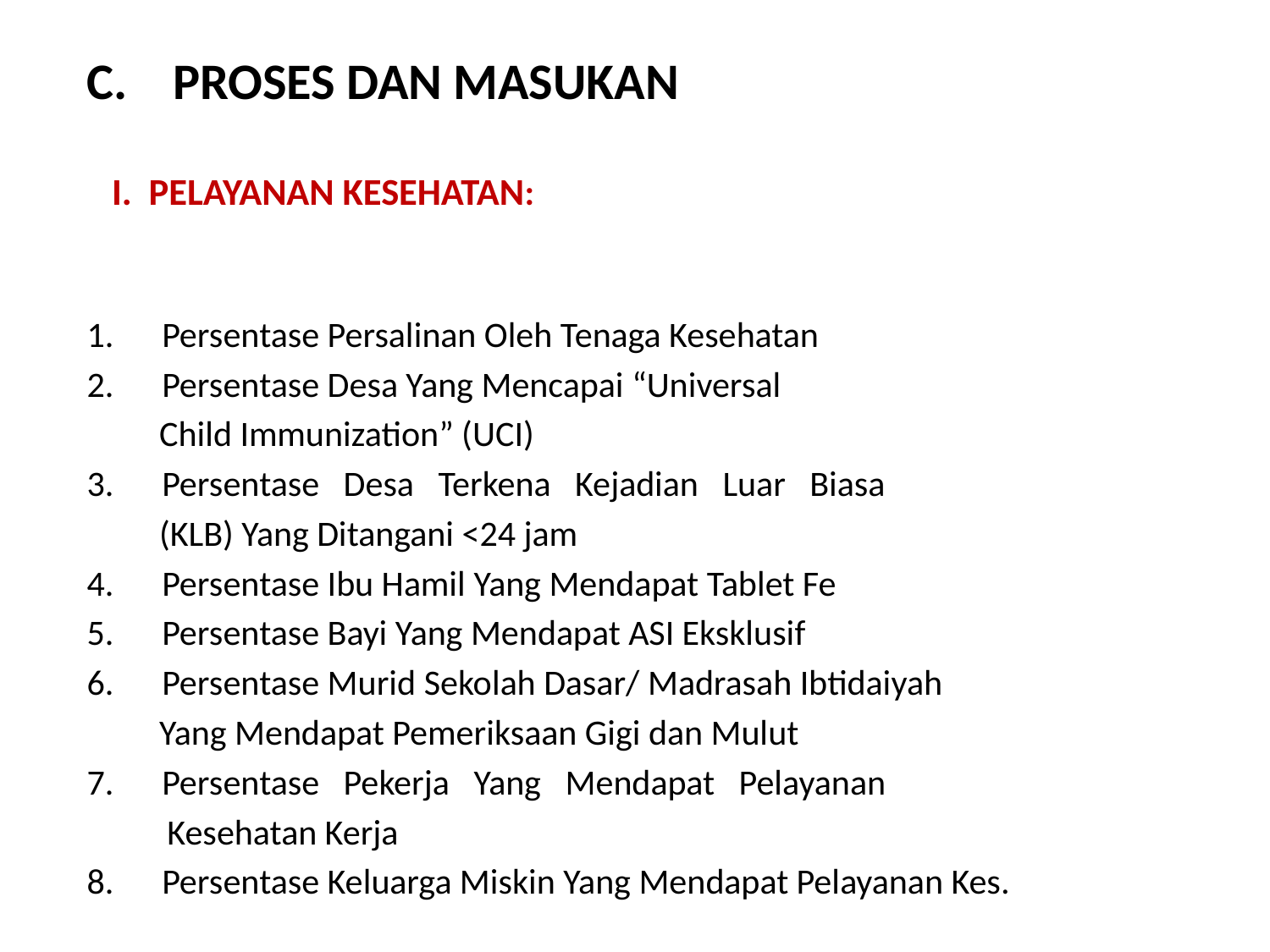

C.    PROSES DAN MASUKAN

   I.  PELAYANAN KESEHATAN:

1.      Persentase Persalinan Oleh Tenaga Kesehatan
2.      Persentase Desa Yang Mencapai “Universal
         Child Immunization” (UCI)
3.      Persentase   Desa   Terkena   Kejadian   Luar   Biasa
         (KLB) Yang Ditangani <24 jam
4.      Persentase Ibu Hamil Yang Mendapat Tablet Fe
5.      Persentase Bayi Yang Mendapat ASI Eksklusif
6.      Persentase Murid Sekolah Dasar/ Madrasah Ibtidaiyah
         Yang Mendapat Pemeriksaan Gigi dan Mulut
7.      Persentase   Pekerja   Yang   Mendapat   Pelayanan
          Kesehatan Kerja
8.      Persentase Keluarga Miskin Yang Mendapat Pelayanan Kes.